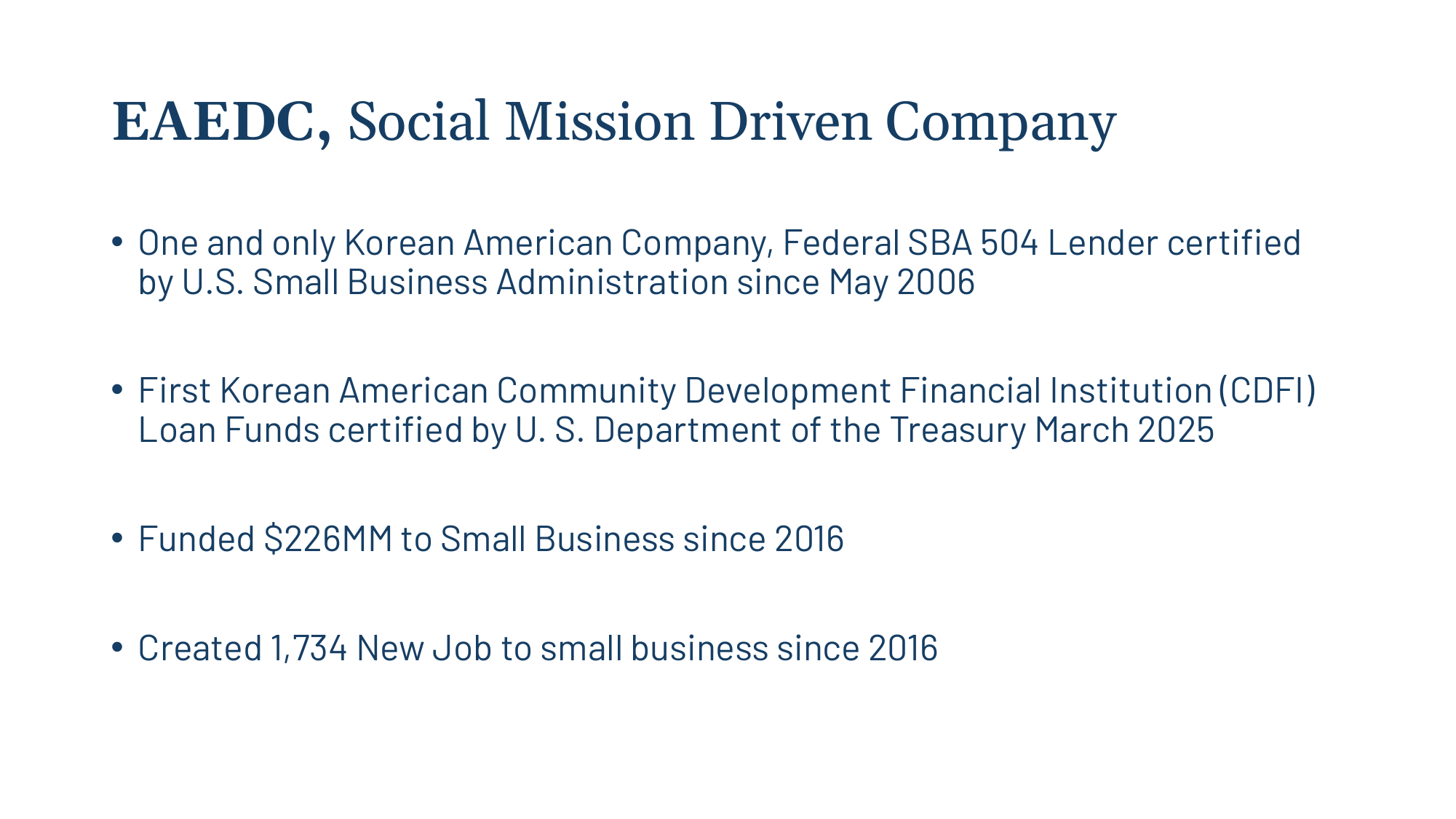

# EAEDC, Social Mission Driven Company
One and only Korean American Company, Federal SBA 504 Lender certified by U.S. Small Business Administration since May 2006

First Korean American Community Development Financial Institution (CDFI) Loan Funds certified by U. S. Department of the Treasury March 2025

Funded $226MM to Small Business since 2016

Created 1,734 New Job to small business since 2016